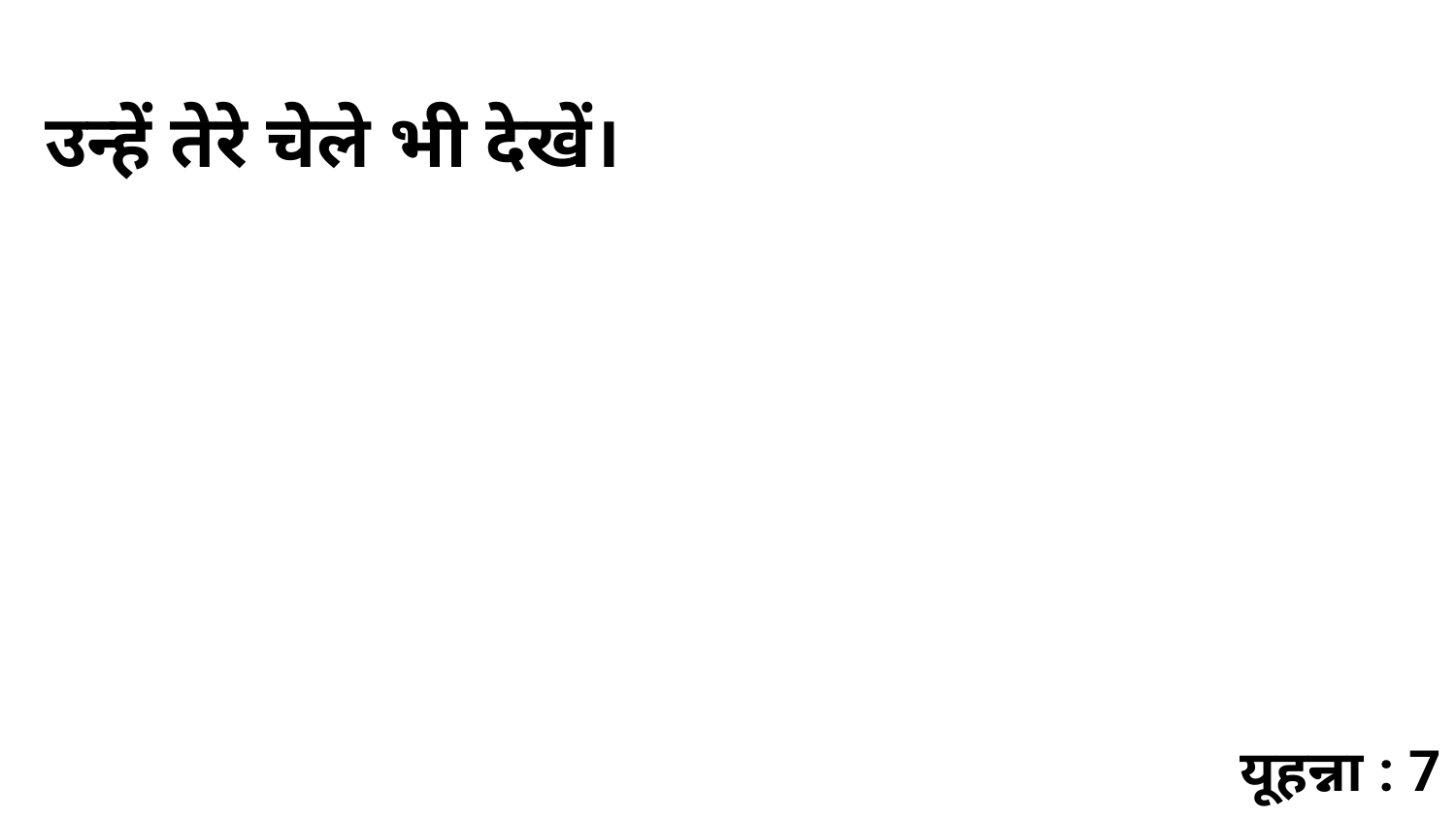

उन्हें तेरे चेले भी देखें।
यूहन्ना : 7